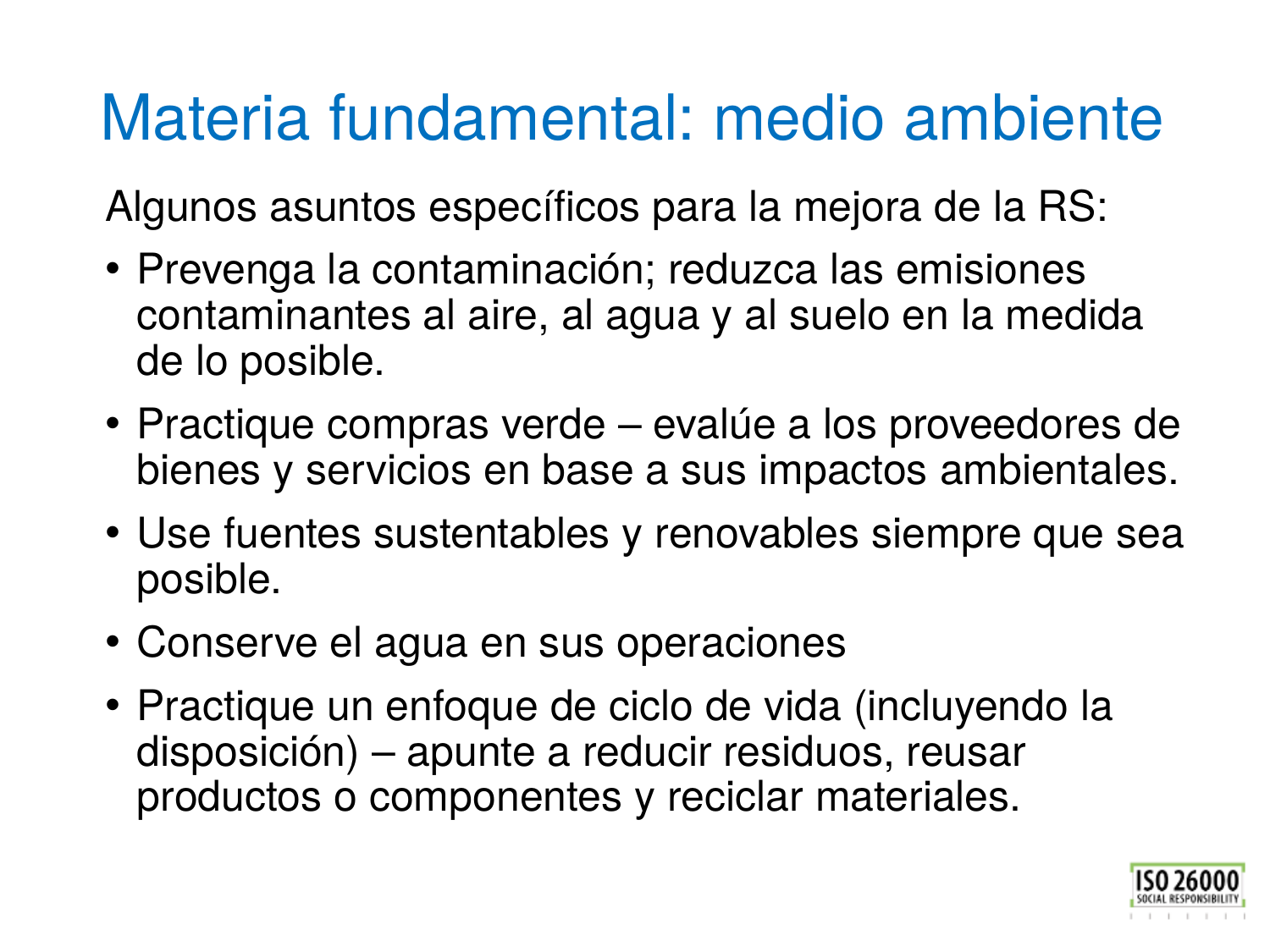

# Materia fundamental: medio ambiente
Algunos asuntos específicos para la mejora de la RS:
Prevenga la contaminación; reduzca las emisiones contaminantes al aire, al agua y al suelo en la medida de lo posible.
Practique compras verde – evalúe a los proveedores de bienes y servicios en base a sus impactos ambientales.
Use fuentes sustentables y renovables siempre que sea posible.
Conserve el agua en sus operaciones
Practique un enfoque de ciclo de vida (incluyendo la disposición) – apunte a reducir residuos, reusar productos o componentes y reciclar materiales.